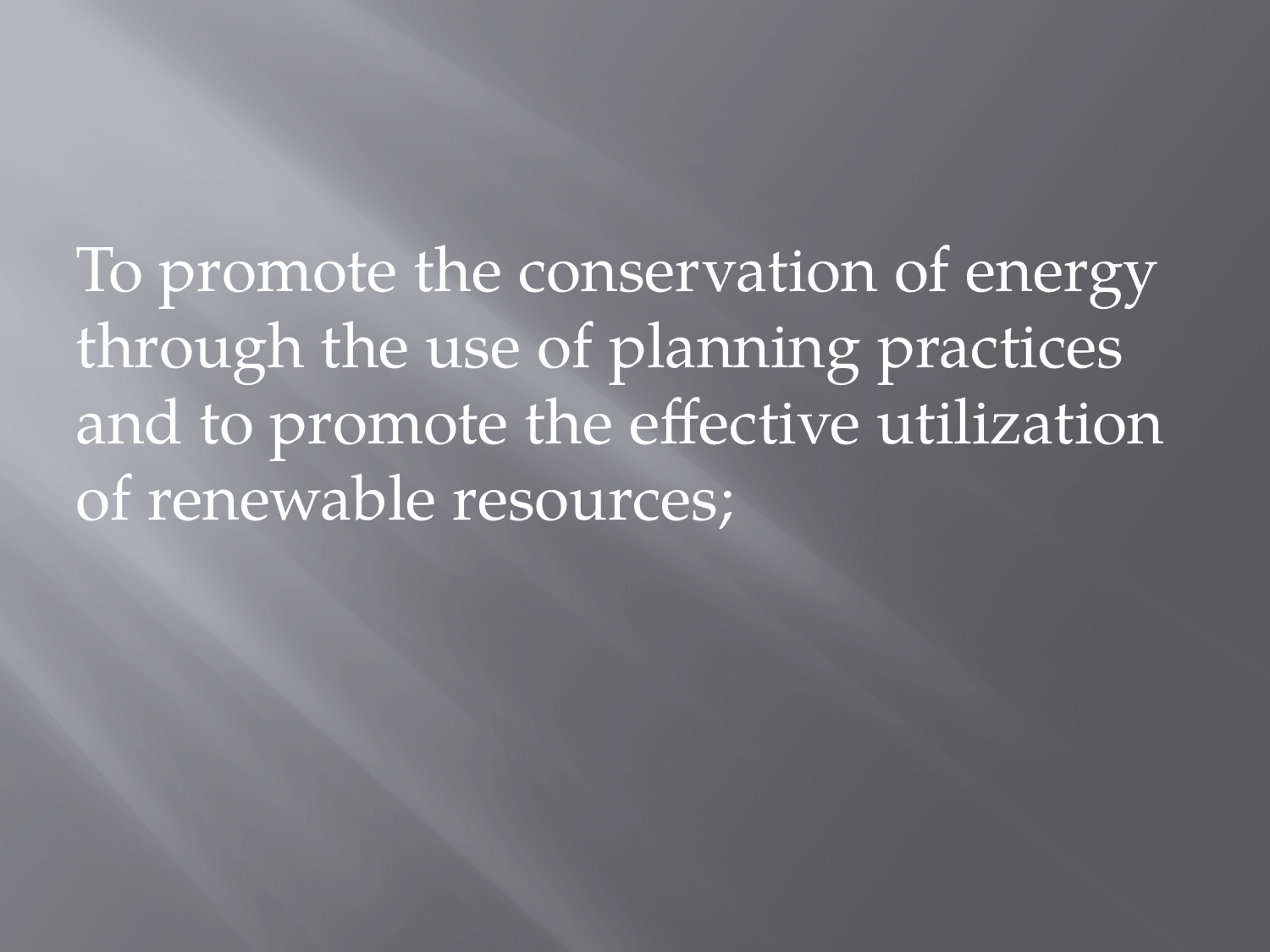

#
To promote the conservation of energy through the use of planning practices and to promote the effective utilization of renewable resources;